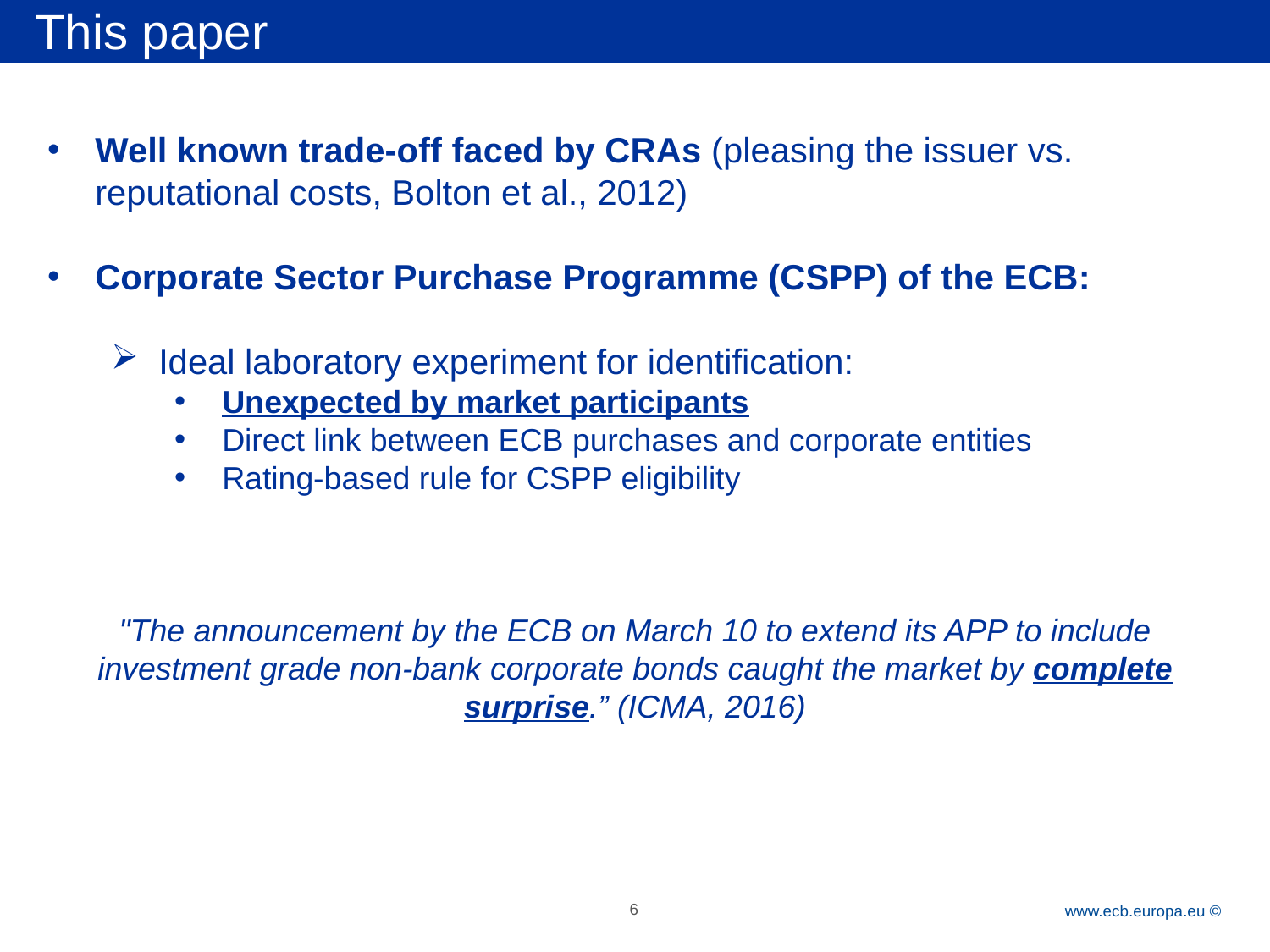

This paper
Well known trade-off faced by CRAs (pleasing the issuer vs. reputational costs, Bolton et al., 2012)

Corporate Sector Purchase Programme (CSPP) of the ECB:

Ideal laboratory experiment for identification:
Unexpected by market participants
Direct link between ECB purchases and corporate entities
Rating-based rule for CSPP eligibility

"The announcement by the ECB on March 10 to extend its APP to include investment grade non-bank corporate bonds caught the market by complete surprise.” (ICMA, 2016)

6